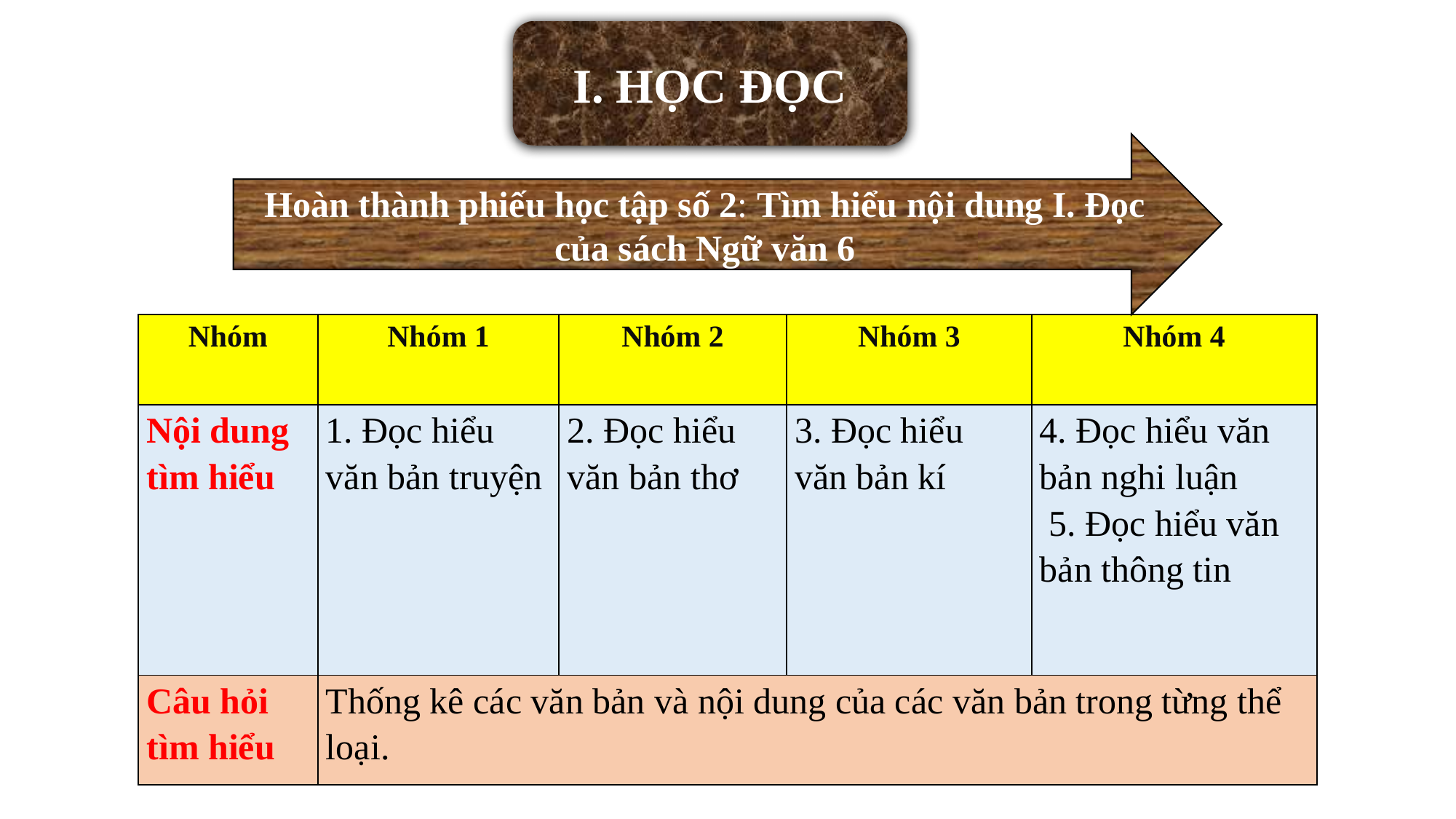

I. HỌC ĐỌC
Hoàn thành phiếu học tập số 2: Tìm hiểu nội dung I. Đọc của sách Ngữ văn 6
| Nhóm | Nhóm 1 | Nhóm 2 | Nhóm 3 | Nhóm 4 |
| --- | --- | --- | --- | --- |
| Nội dung tìm hiểu | 1. Đọc hiểu văn bản truyện | 2. Đọc hiểu văn bản thơ | 3. Đọc hiểu văn bản kí | 4. Đọc hiểu văn bản nghi luận 5. Đọc hiểu văn bản thông tin |
| Câu hỏi tìm hiểu | Thống kê các văn bản và nội dung của các văn bản trong từng thể loại. |  |  |  |